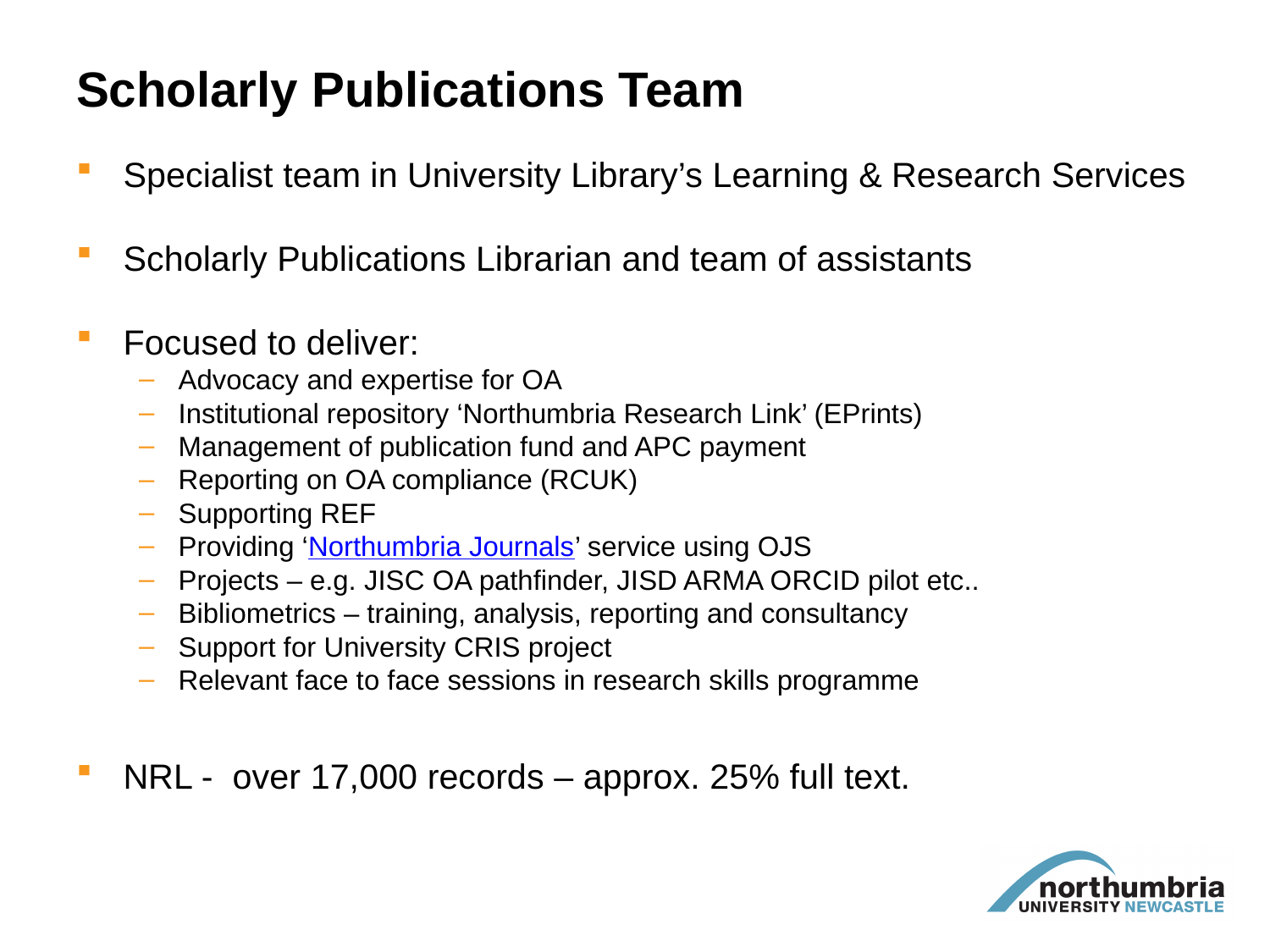

# Scholarly Publications Team
Specialist team in University Library’s Learning & Research Services

Scholarly Publications Librarian and team of assistants

Focused to deliver:
Advocacy and expertise for OA
Institutional repository ‘Northumbria Research Link’ (EPrints)
Management of publication fund and APC payment
Reporting on OA compliance (RCUK)
Supporting REF
Providing ‘Northumbria Journals’ service using OJS
Projects – e.g. JISC OA pathfinder, JISD ARMA ORCID pilot etc..
Bibliometrics – training, analysis, reporting and consultancy
Support for University CRIS project
Relevant face to face sessions in research skills programme

NRL -  over 17,000 records – approx. 25% full text.